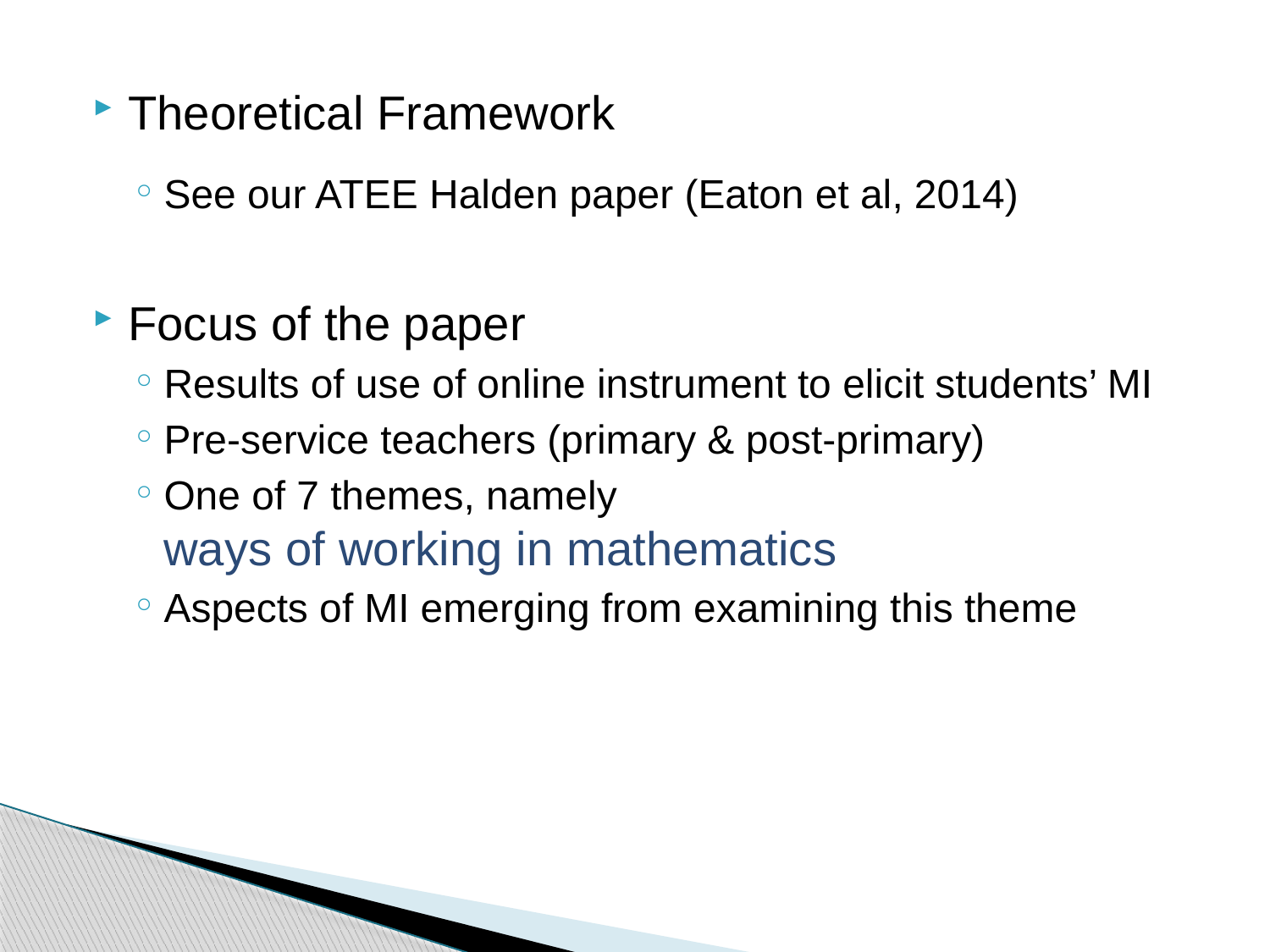

Theoretical Framework
See our ATEE Halden paper (Eaton et al, 2014)
Focus of the paper
Results of use of online instrument to elicit students’ MI
Pre-service teachers (primary & post-primary)
One of 7 themes, namely
ways of working in mathematics
Aspects of MI emerging from examining this theme